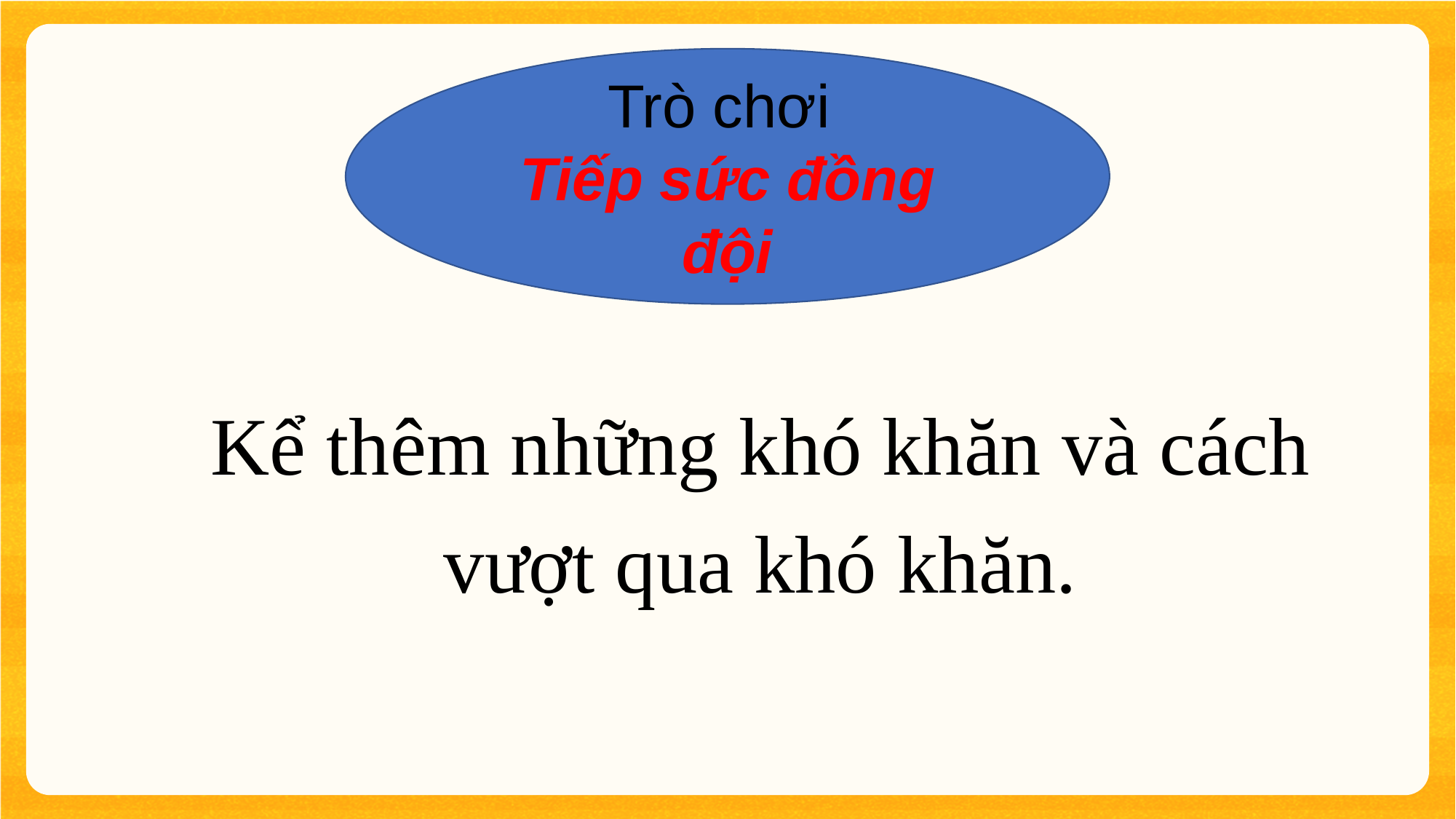

Trò chơi
Tiếp sức đồng đội
Kể thêm những khó khăn và cách vượt qua khó khăn.